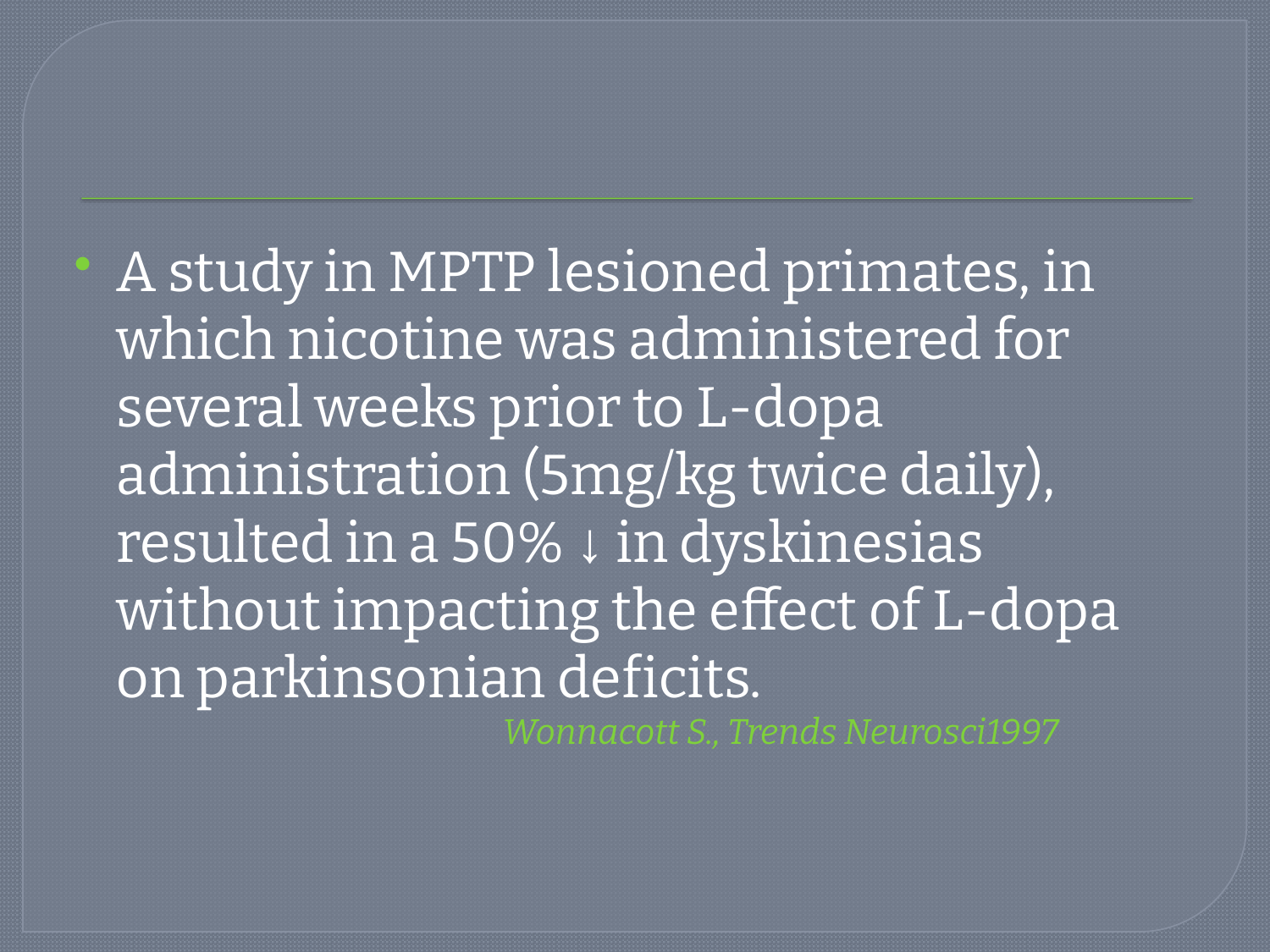

#
A study in MPTP lesioned primates, in which nicotine was administered for several weeks prior to L-dopa administration (5mg/kg twice daily), resulted in a 50% ↓ in dyskinesias without impacting the effect of L-dopa on parkinsonian deficits.
                                                               Wonnacott S., Trends Neurosci1997